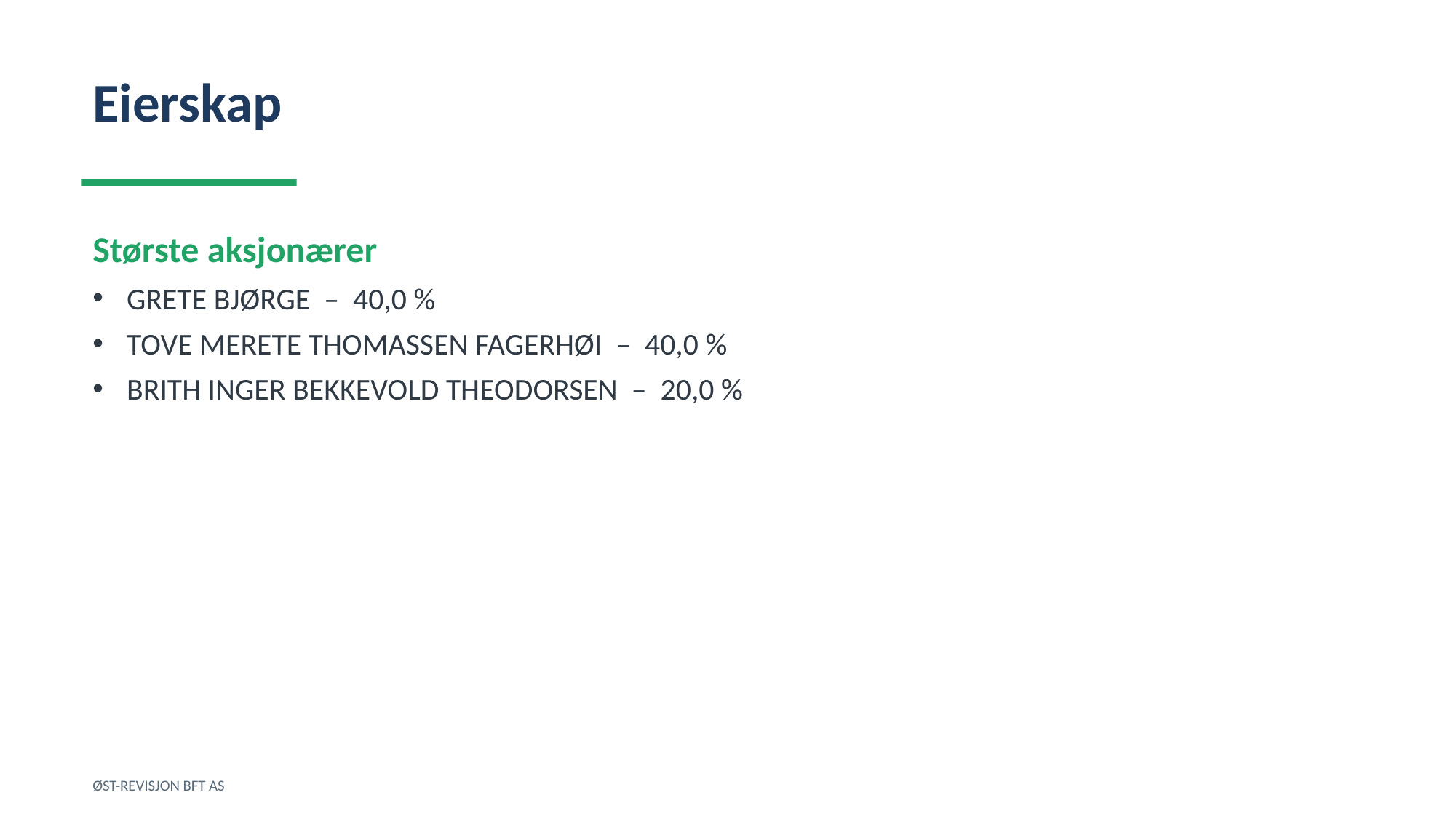

Eierskap

Største aksjonærer
GRETE BJØRGE  –  40,0 %
TOVE MERETE THOMASSEN FAGERHØI  –  40,0 %
BRITH INGER BEKKEVOLD THEODORSEN  –  20,0 %
ØST-REVISJON BFT AS